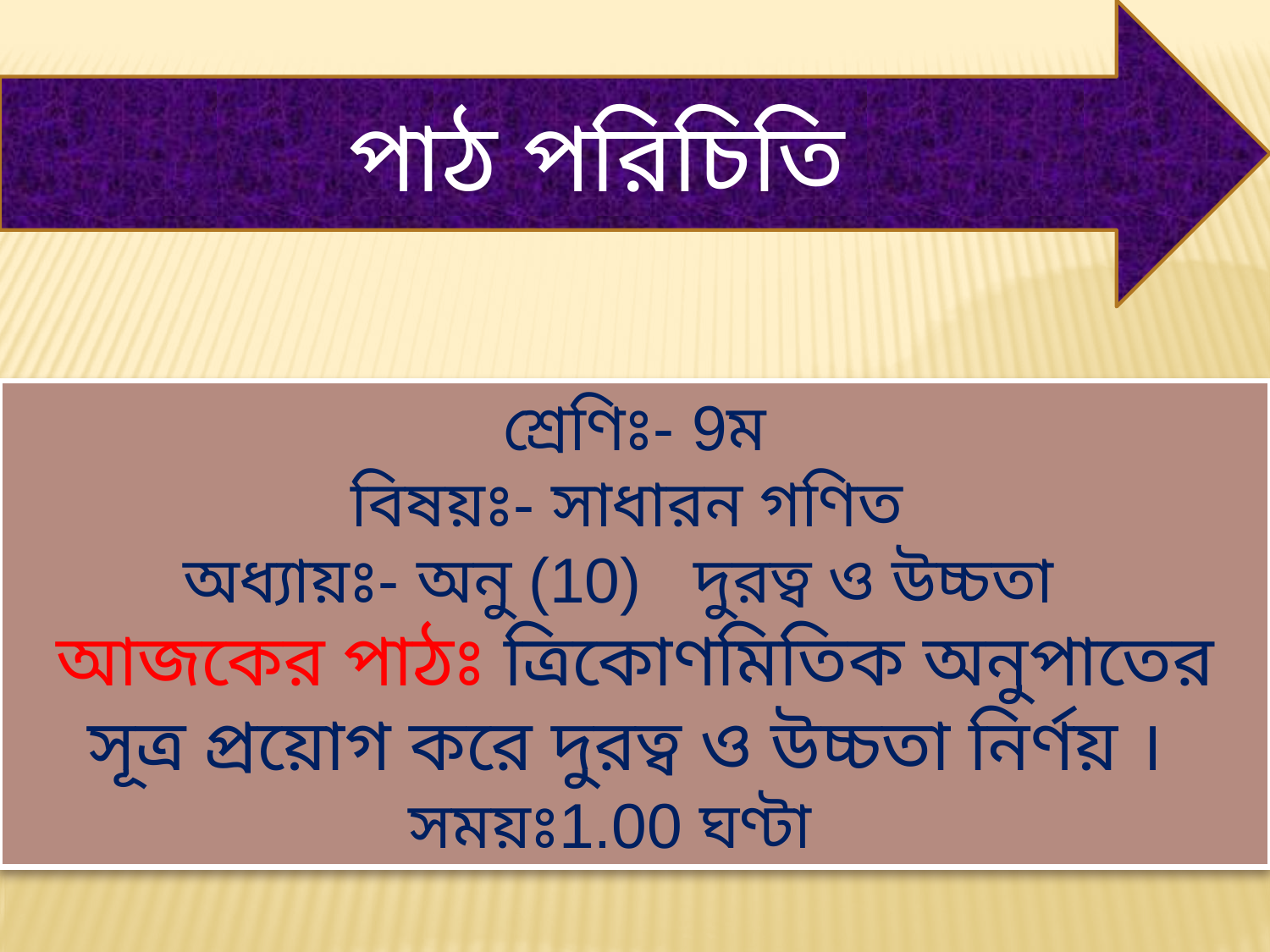

পাঠ পরিচিতি
শ্রেণিঃ- 9ম
বিষয়ঃ- সাধারন গণিত
অধ্যায়ঃ- অনু (10)   দুরত্ব ও উচ্চতা
আজকের পাঠঃ ত্রিকোণমিতিক অনুপাতের সূত্র প্রয়োগ করে দুরত্ব ও উচ্চতা নির্ণয় ।
সময়ঃ1.00 ঘণ্টা